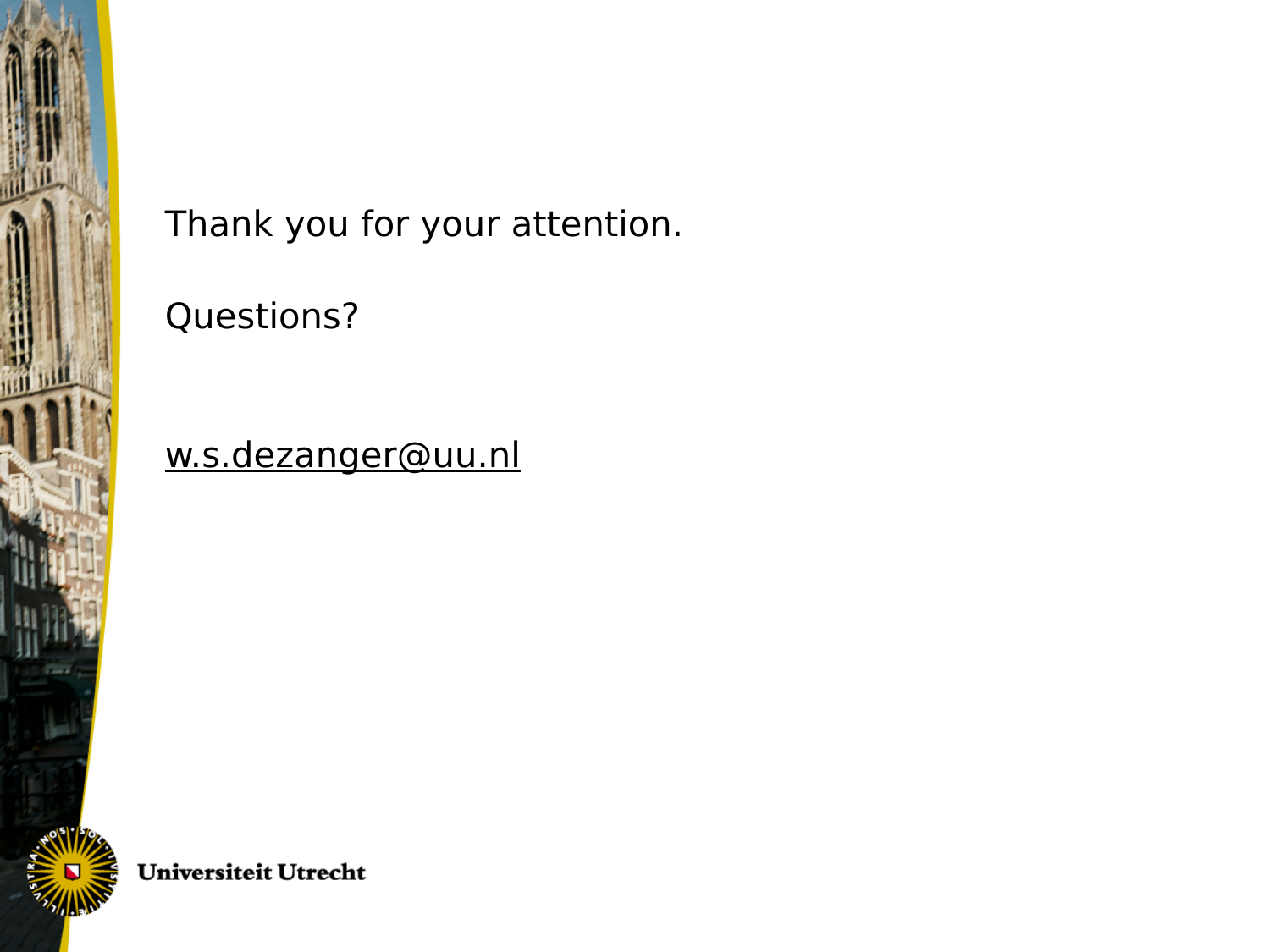

Thank you for your attention.

Questions?

w.s.dezanger@uu.nl